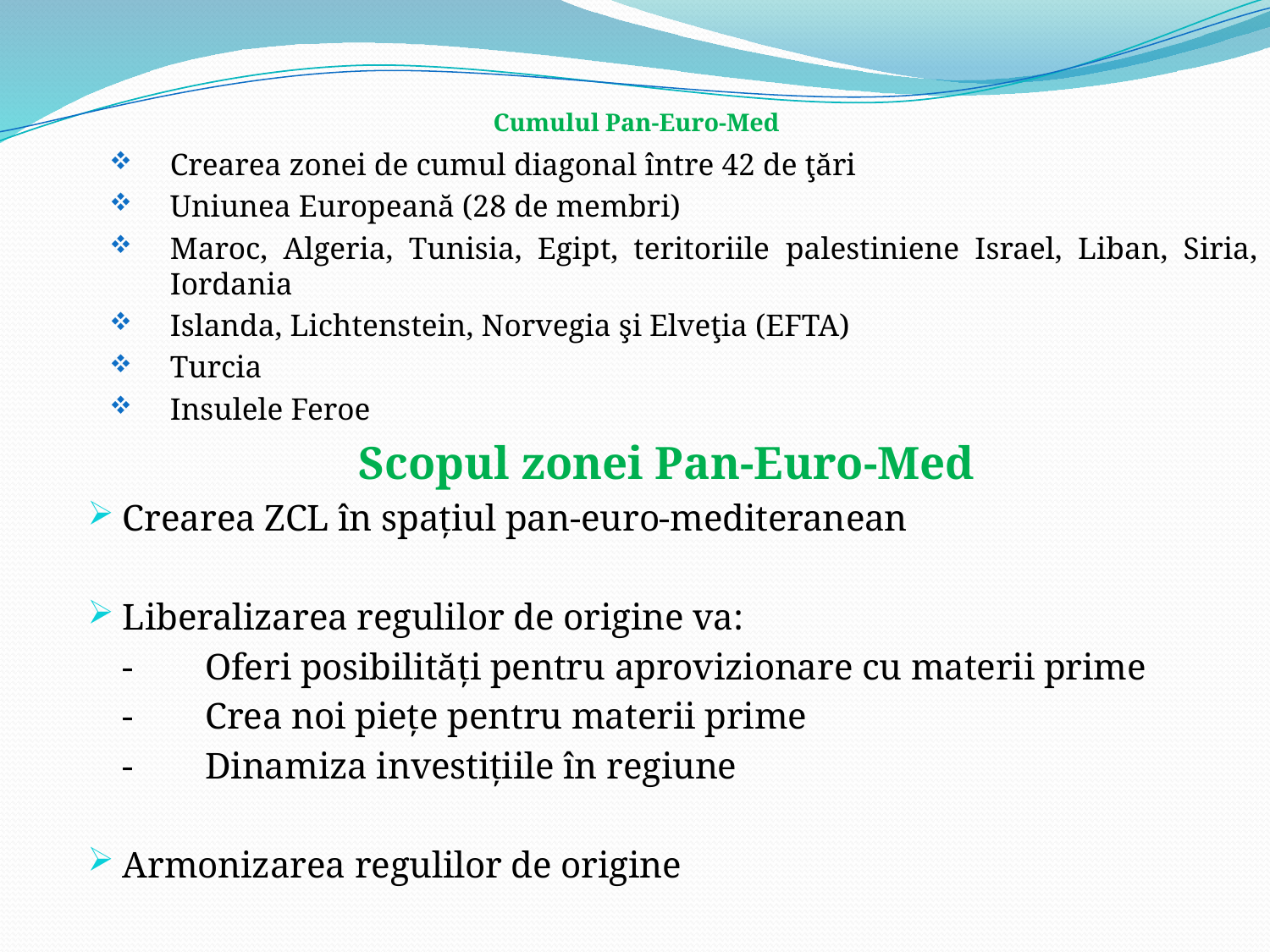

# Cumulul Pan-Euro-Med

Crearea zonei de cumul diagonal între 42 de ţări
Uniunea Europeană (28 de membri)
Maroc, Algeria, Tunisia, Egipt, teritoriile palestiniene Israel, Liban, Siria, Iordania
Islanda, Lichtenstein, Norvegia şi Elveţia (EFTA)
Turcia
Insulele Feroe
Scopul zonei Pan-Euro-Med
Crearea ZCL în spațiul pan-euro-mediteranean

Liberalizarea regulilor de origine va:
	-	Oferi posibilități pentru aprovizionare cu materii prime
	-	Crea noi pieţe pentru materii prime
	-	Dinamiza investiţiile în regiune

Armonizarea regulilor de origine